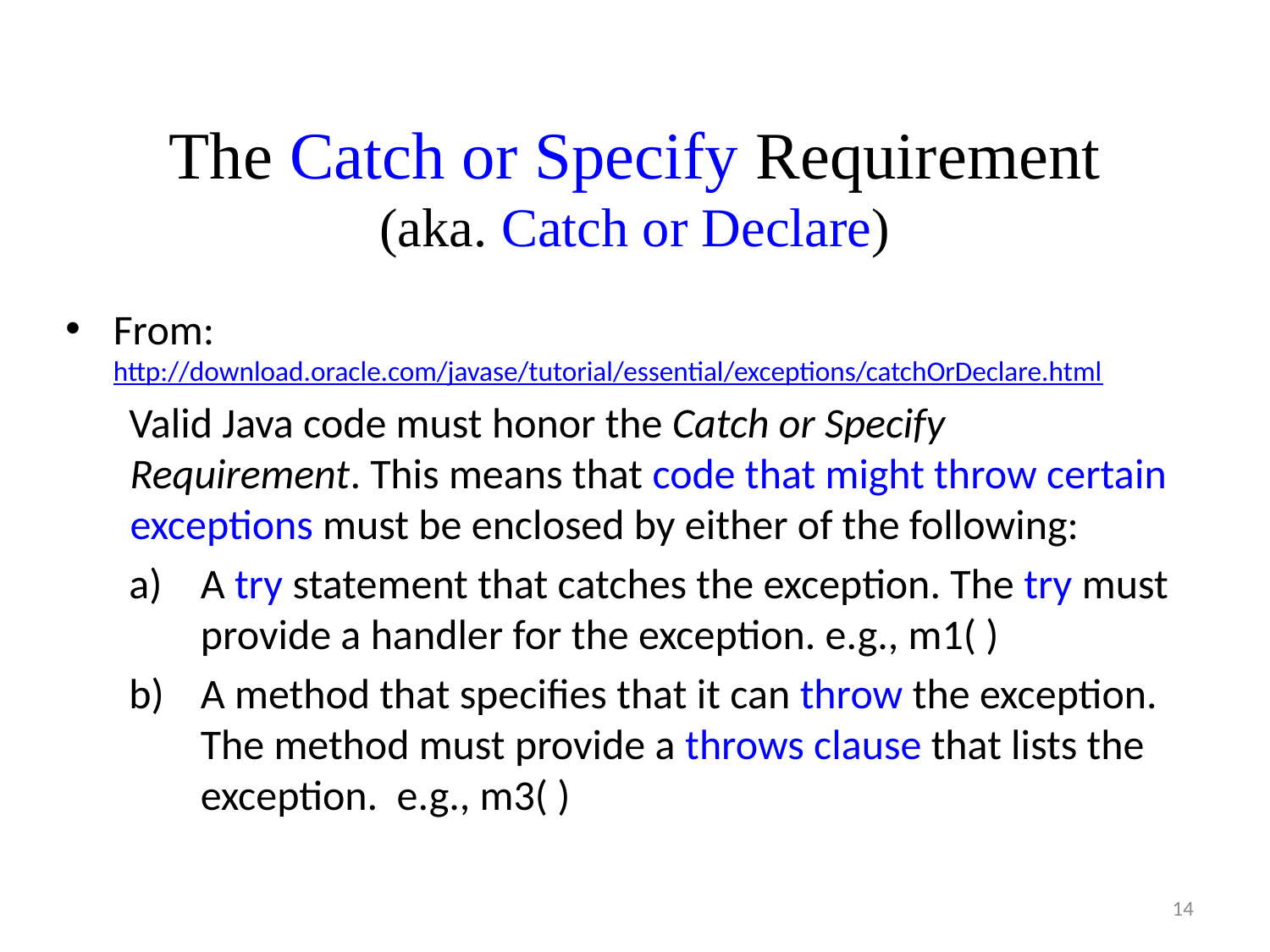

# The Catch or Specify Requirement (aka. Catch or Declare)
From: http://download.oracle.com/javase/tutorial/essential/exceptions/catchOrDeclare.html
Valid Java code must honor the Catch or Specify Requirement. This means that code that might throw certain exceptions must be enclosed by either of the following:
A try statement that catches the exception. The try must provide a handler for the exception. e.g., m1( )
A method that specifies that it can throw the exception. The method must provide a throws clause that lists the exception.  e.g., m3( )
14